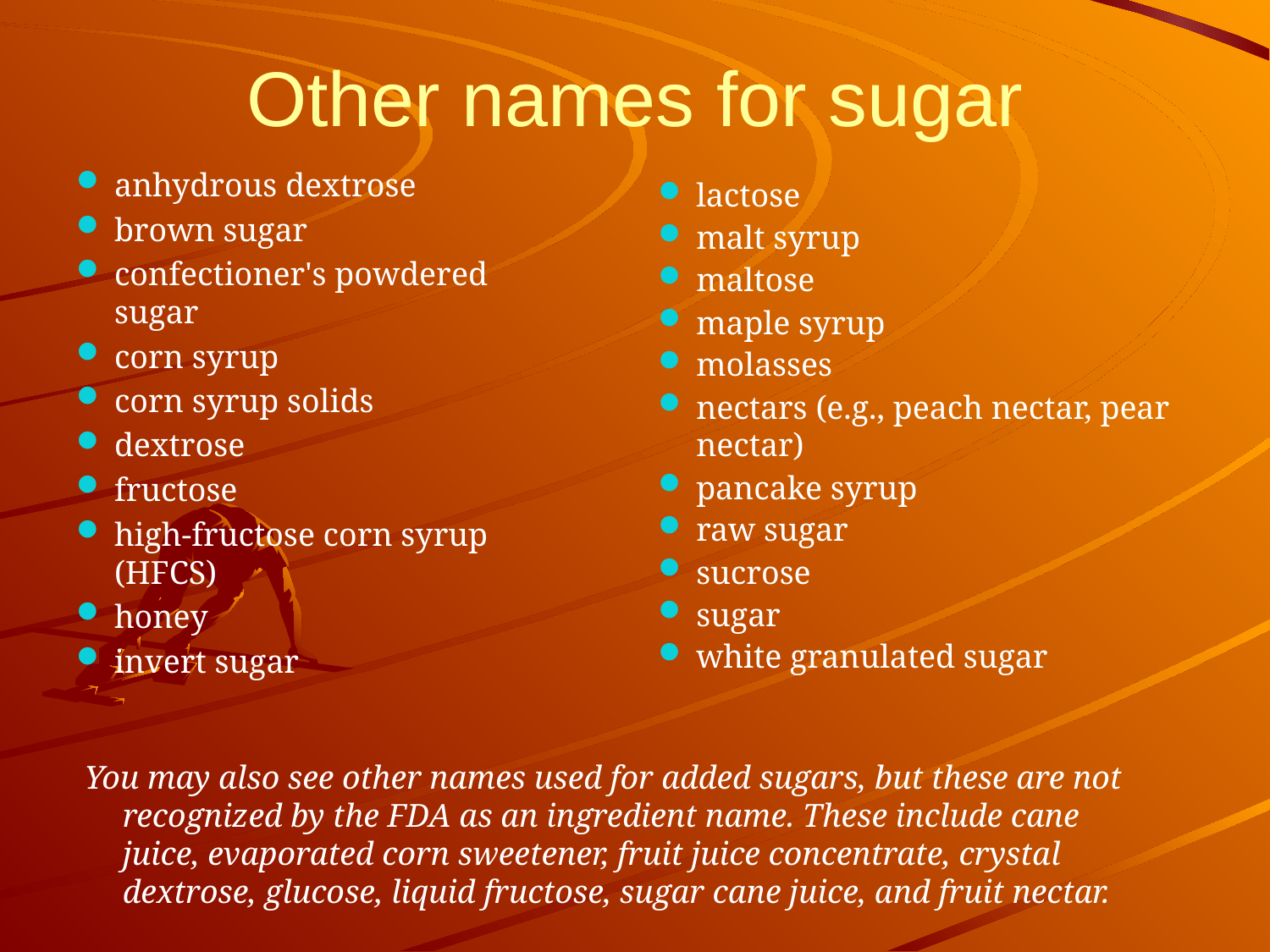

# Other names for sugar
anhydrous dextrose
brown sugar
confectioner's powdered sugar
corn syrup
corn syrup solids
dextrose
fructose
high-fructose corn syrup (HFCS)
honey
invert sugar

lactose
malt syrup
maltose
maple syrup
molasses
nectars (e.g., peach nectar, pear nectar)
pancake syrup
raw sugar
sucrose
sugar
white granulated sugar
You may also see other names used for added sugars, but these are not recognized by the FDA as an ingredient name. These include cane juice, evaporated corn sweetener, fruit juice concentrate, crystal dextrose, glucose, liquid fructose, sugar cane juice, and fruit nectar.